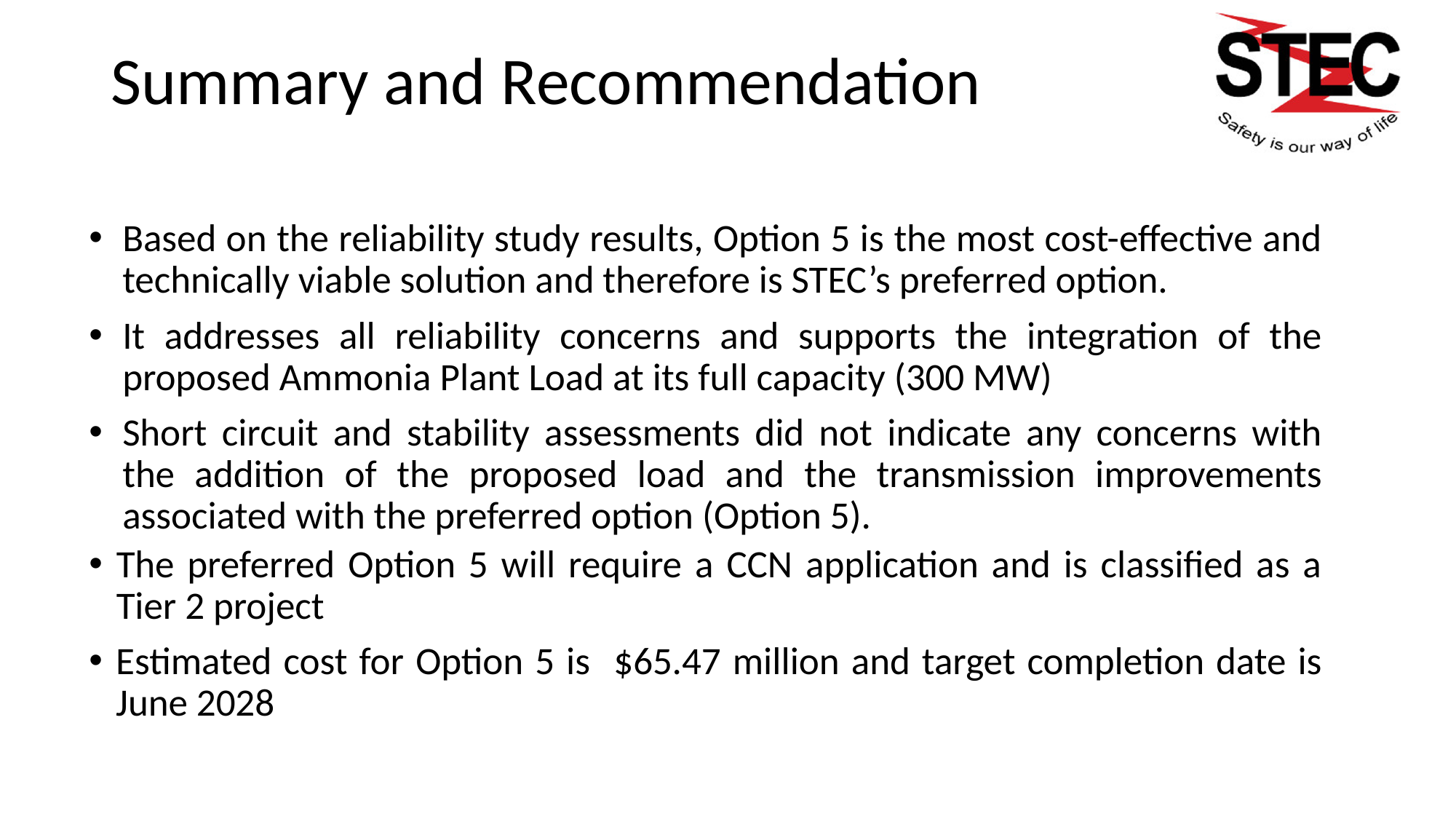

# Summary and Recommendation
Based on the reliability study results, Option 5 is the most cost-effective and technically viable solution and therefore is STEC’s preferred option.
It addresses all reliability concerns and supports the integration of the proposed Ammonia Plant Load at its full capacity (300 MW)
Short circuit and stability assessments did not indicate any concerns with the addition of the proposed load and the transmission improvements associated with the preferred option (Option 5).
The preferred Option 5 will require a CCN application and is classified as a Tier 2 project
Estimated cost for Option 5 is  $65.47 million and target completion date is June 2028